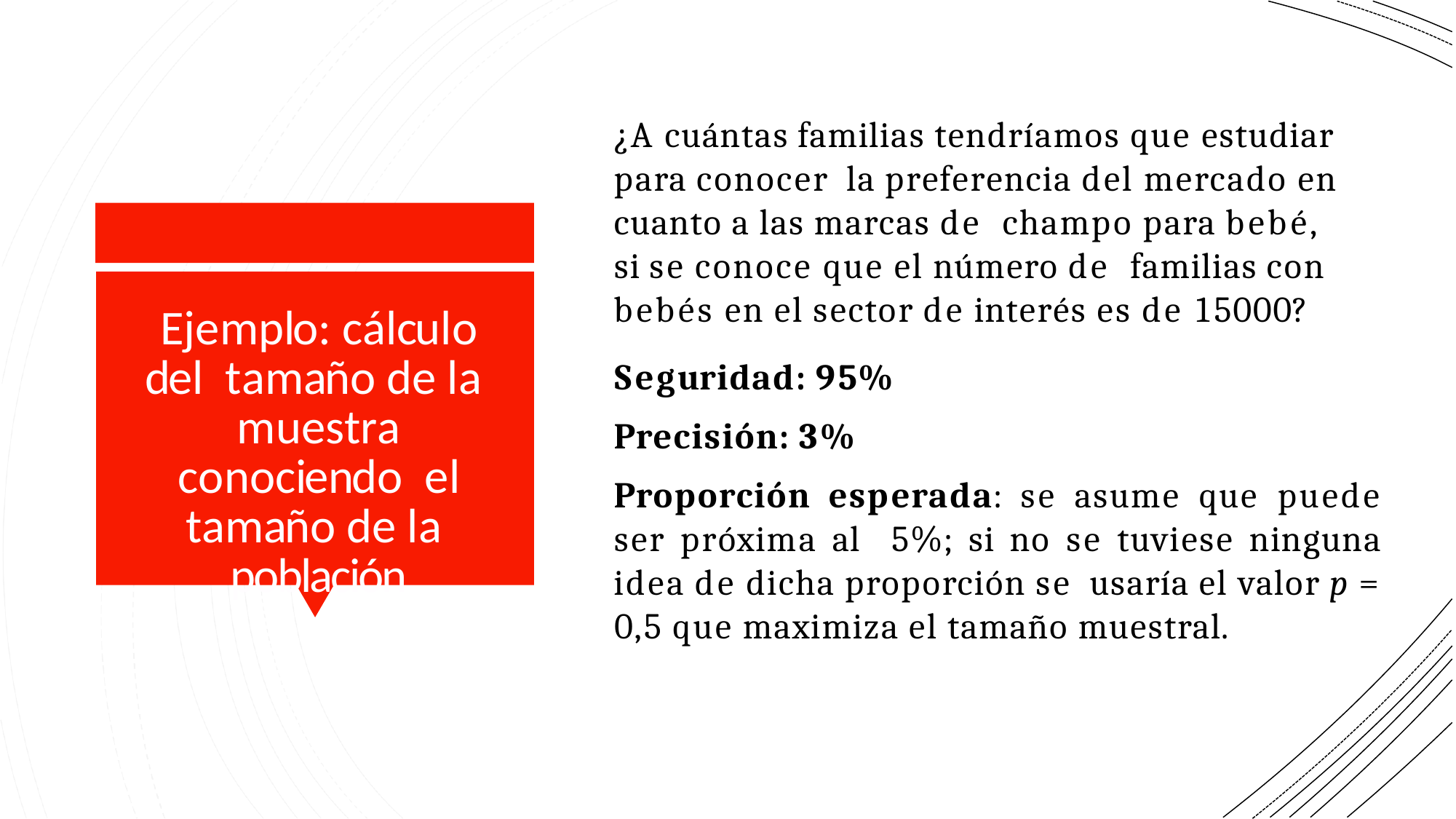

# ¿A cuántas familias tendríamos que estudiar para conocer  la preferencia del mercado en cuanto a las marcas de  champo para bebé, si se conoce que el número de  familias con bebés en el sector de interés es de 15000?
Ejemplo: cálculo del  tamaño de la  muestra conociendo  el tamaño de la  población
Seguridad: 95%
Precisión: 3%
Proporción esperada: se asume que puede ser próxima al  5%; si no se tuviese ninguna idea de dicha proporción se  usaría el valor p = 0,5 que maximiza el tamaño muestral.